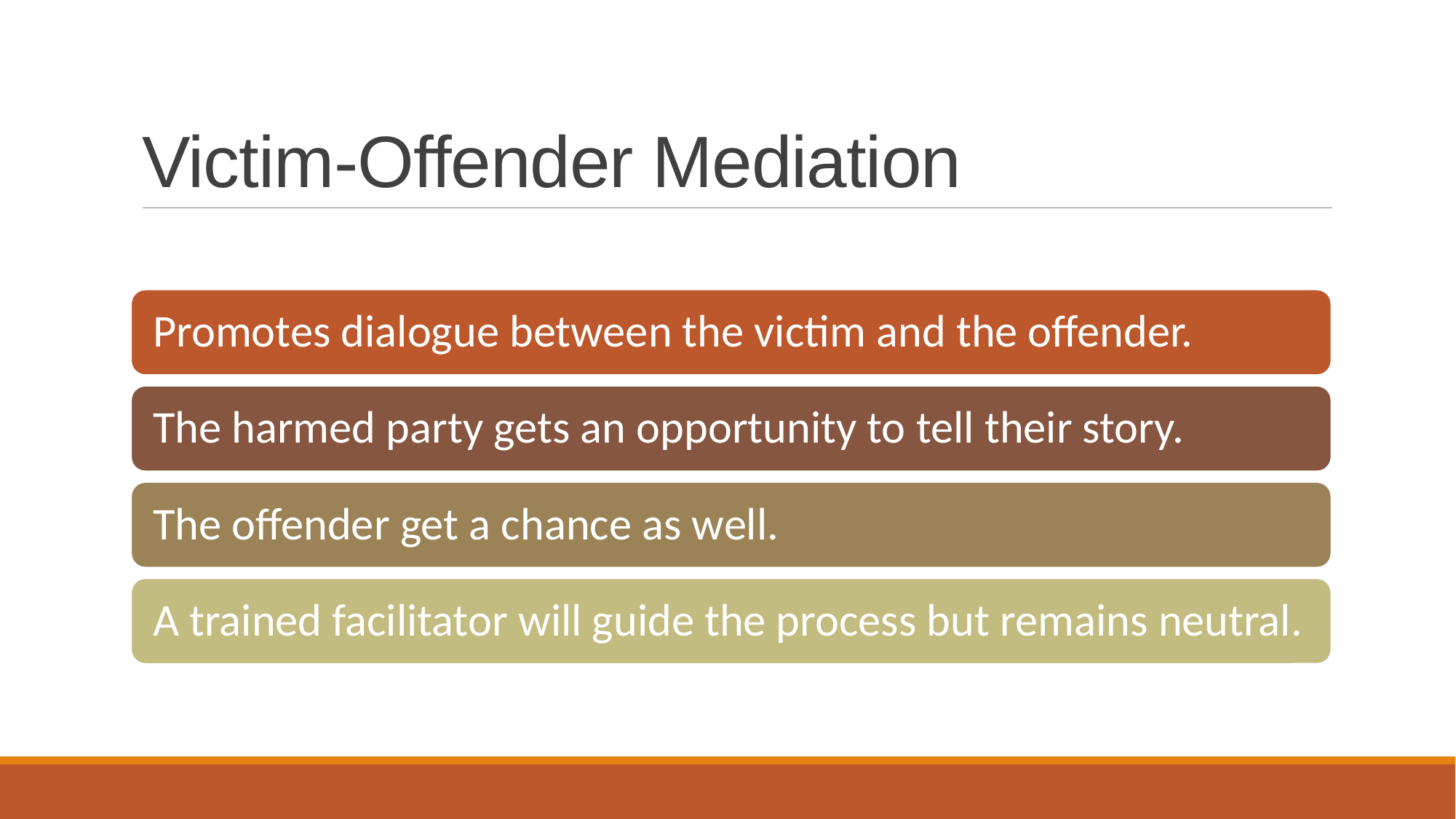

# Victim-Offender Mediation
Promotes dialogue between the victim and the offender.
The harmed party gets an opportunity to tell their story.
The offender get a chance as well.
A trained facilitator will guide the process but remains neutral.